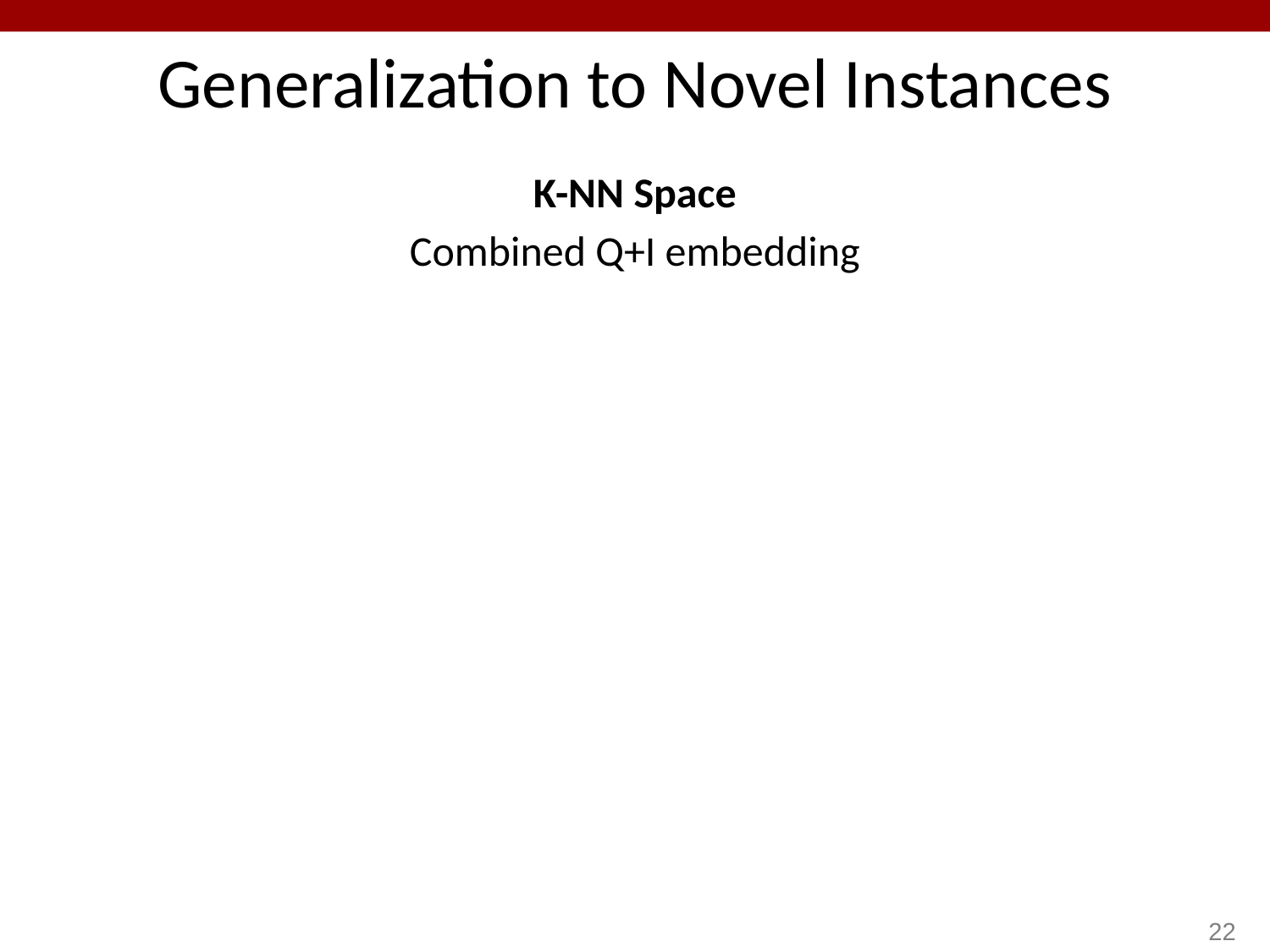

# Generalization to Novel Instances
K-NN Space
Combined Q+I embedding
22